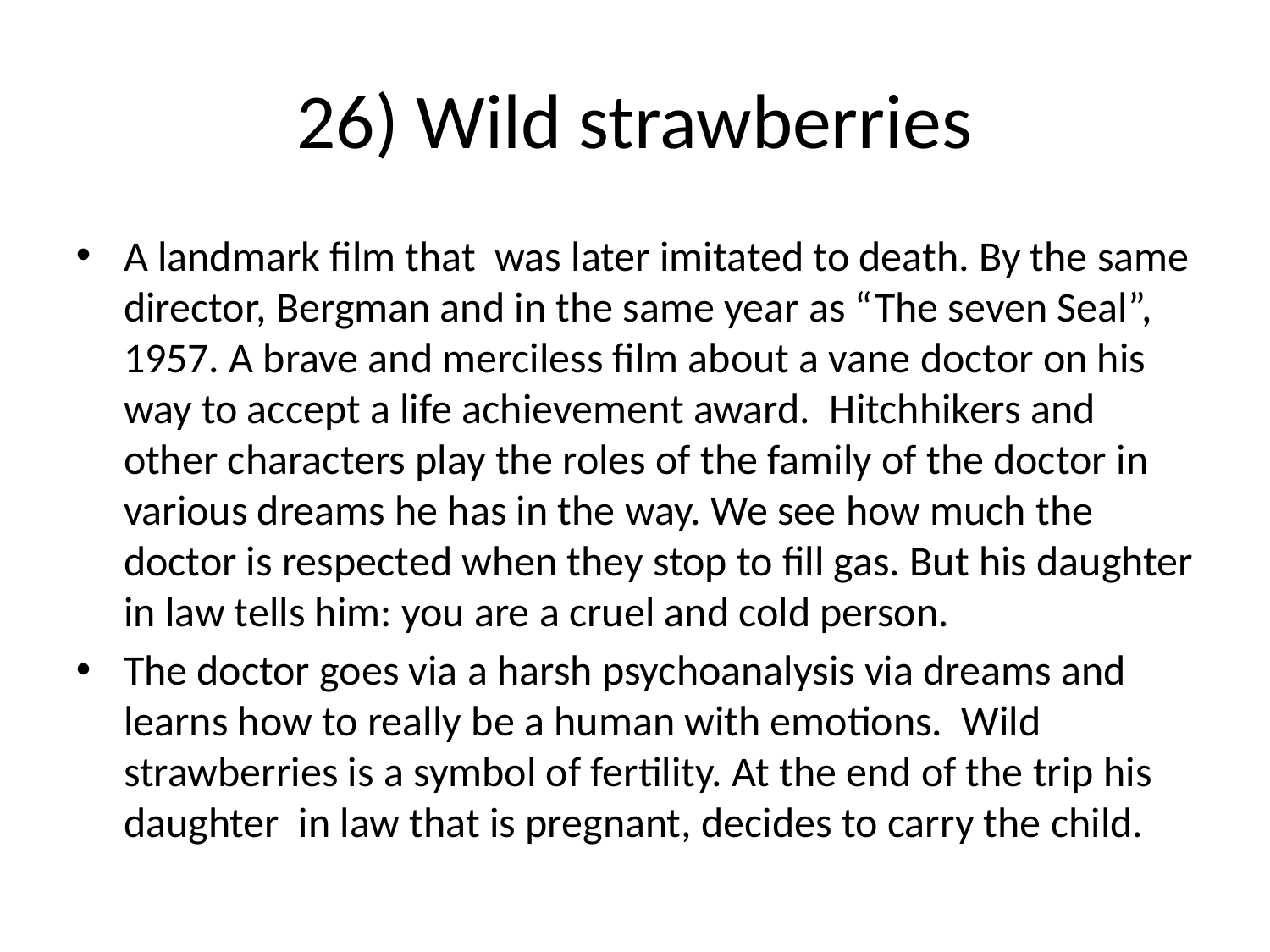

26) Wild strawberries
A landmark film that  was later imitated to death. By the same director, Bergman and in the same year as “The seven Seal”, 1957. A brave and merciless film about a vane doctor on his way to accept a life achievement award.  Hitchhikers and other characters play the roles of the family of the doctor in various dreams he has in the way. We see how much the doctor is respected when they stop to fill gas. But his daughter in law tells him: you are a cruel and cold person.
The doctor goes via a harsh psychoanalysis via dreams and learns how to really be a human with emotions.  Wild strawberries is a symbol of fertility. At the end of the trip his daughter  in law that is pregnant, decides to carry the child.